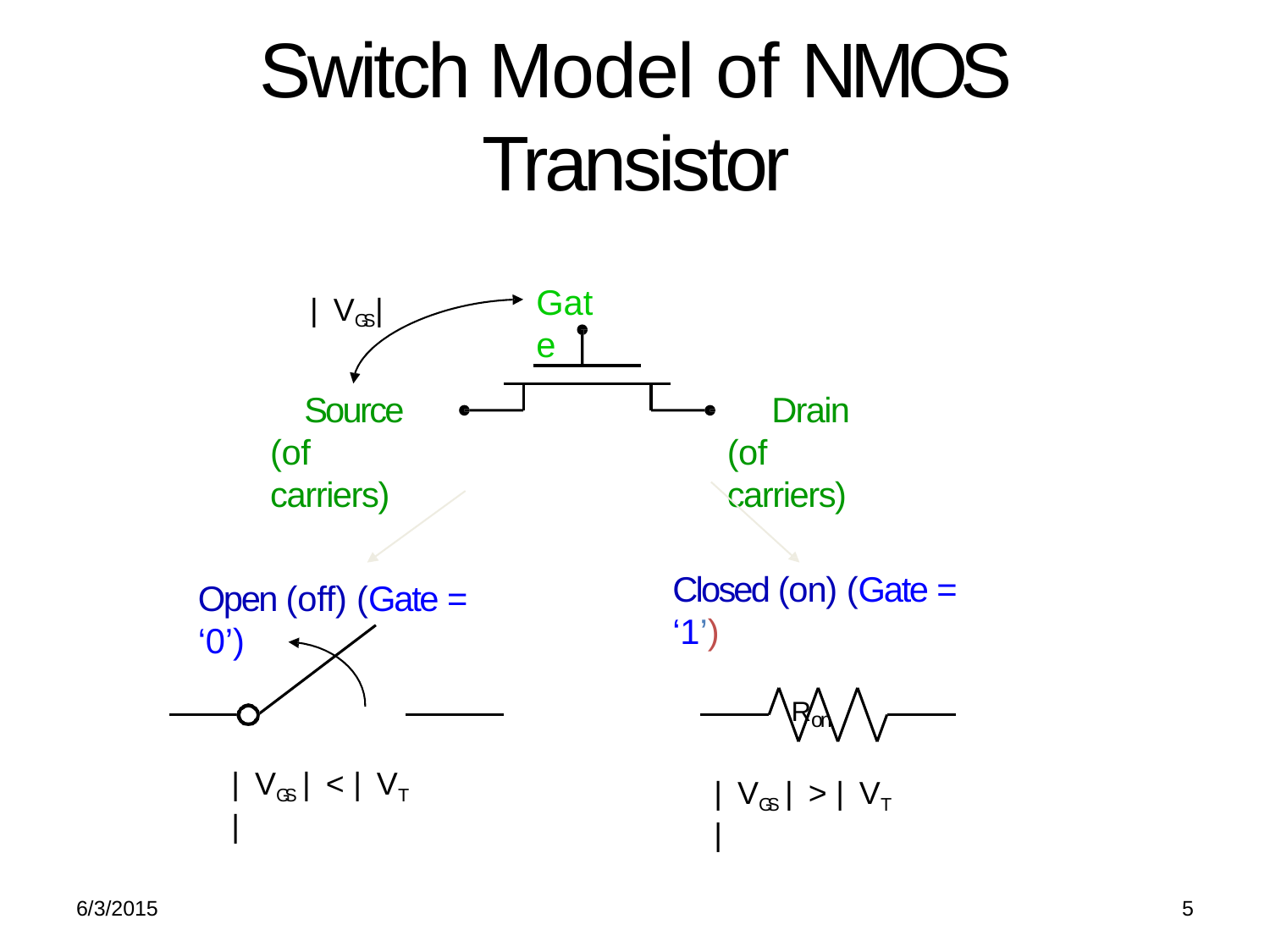

# Switch Model of NMOS Transistor
Gate
| VGS |

Source  (of carriers)
Drain  (of carriers)

Closed (on) (Gate = ‘1’)
Ron
Open (off) (Gate = ‘0’)

| VGS | < | VT |
| VGS | > | VT |
5
6/3/2015